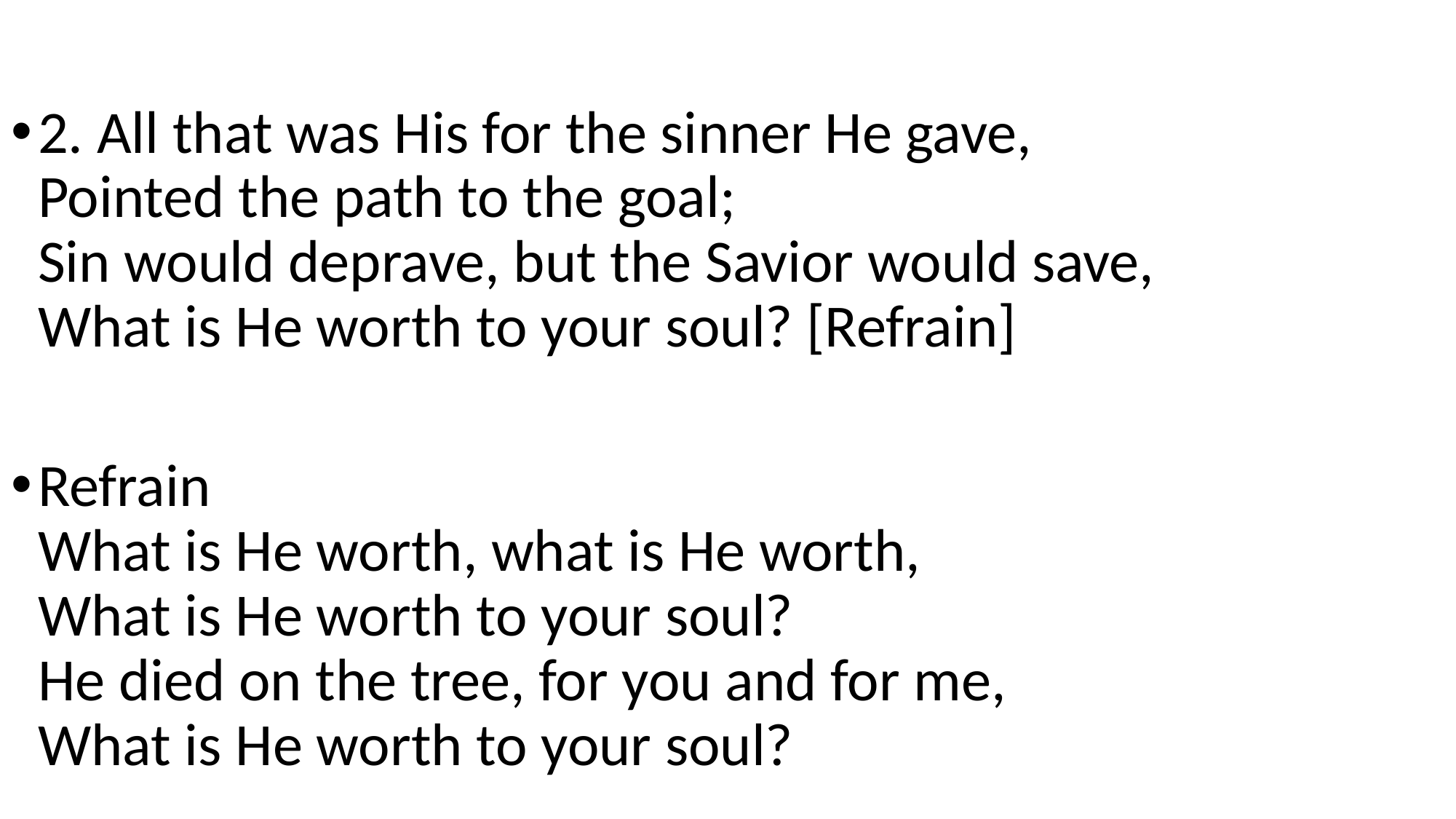

2. All that was His for the sinner He gave,
Pointed the path to the goal;
Sin would deprave, but the Savior would save,
What is He worth to your soul? [Refrain]

Refrain
What is He worth, what is He worth,
What is He worth to your soul?
He died on the tree, for you and for me,
What is He worth to your soul?